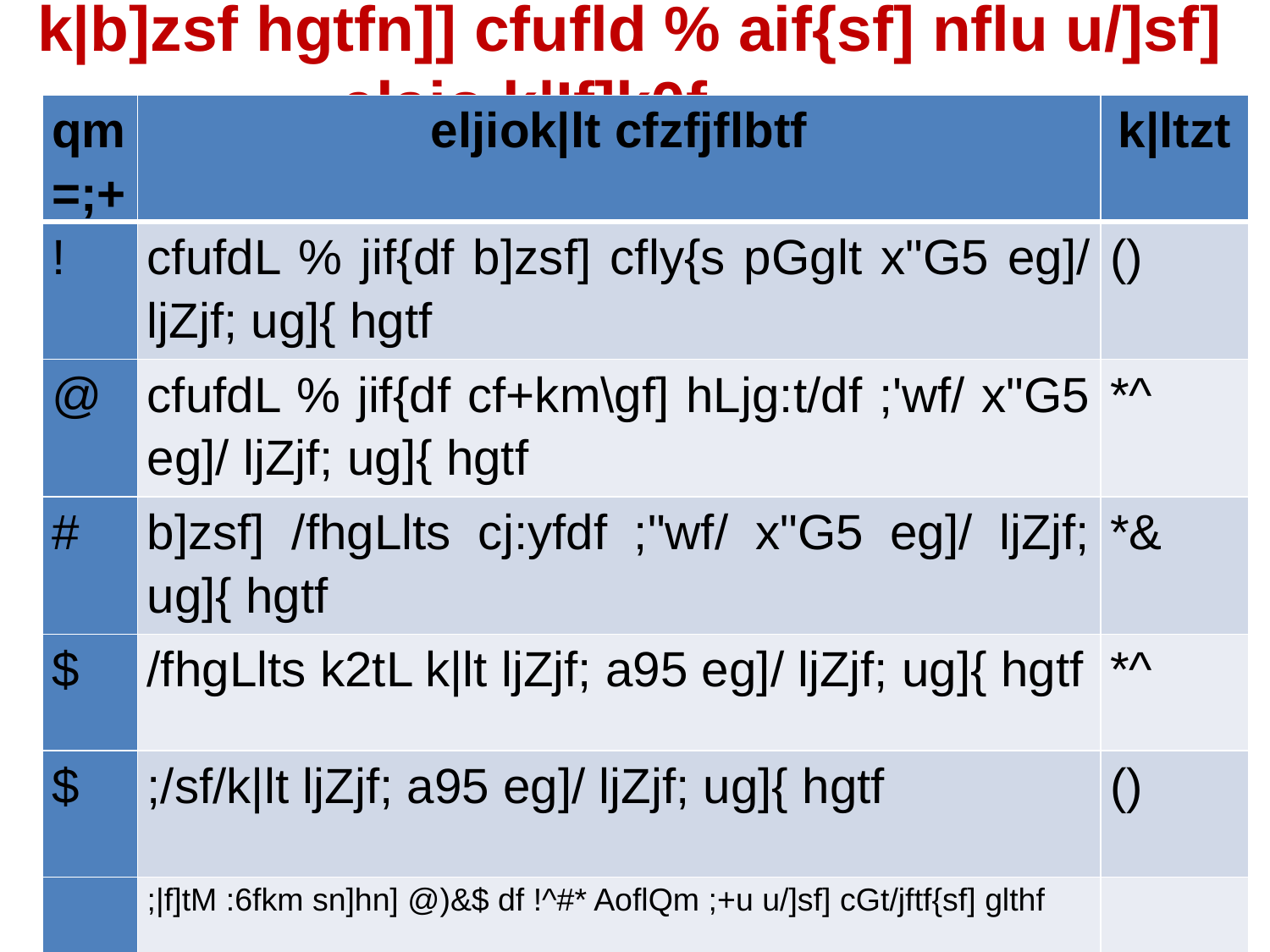

# k|b]zsf hgtfn]] cfufld % aif{sf] nflu u/]sf] elaio k|If]k0f
| qm=;+ | eljiok|lt cfzfjflbtf | k|ltzt |
| --- | --- | --- |
| ! | cfufdL % jif{df b]zsf] cfly{s pGglt x"G5 eg]/ ljZjf; ug]{ hgtf | () |
| @ | cfufdL % jif{df cf+km\gf] hLjg:t/df ;'wf/ x"G5 eg]/ ljZjf; ug]{ hgtf | \*^ |
| # | b]zsf] /fhgLlts cj:yfdf ;"wf/ x"G5 eg]/ ljZjf; ug]{ hgtf | \*& |
| $ | /fhgLlts k2tL k|lt ljZjf; a95 eg]/ ljZjf; ug]{ hgtf | \*^ |
| $ | ;/sf/k|lt ljZjf; a95 eg]/ ljZjf; ug]{ hgtf | () |
|  | ;|f]tM :6fkm sn]hn] @)&$ df !^#\* AoflQm ;+u u/]sf] cGt/jftf{sf] glthf |  |